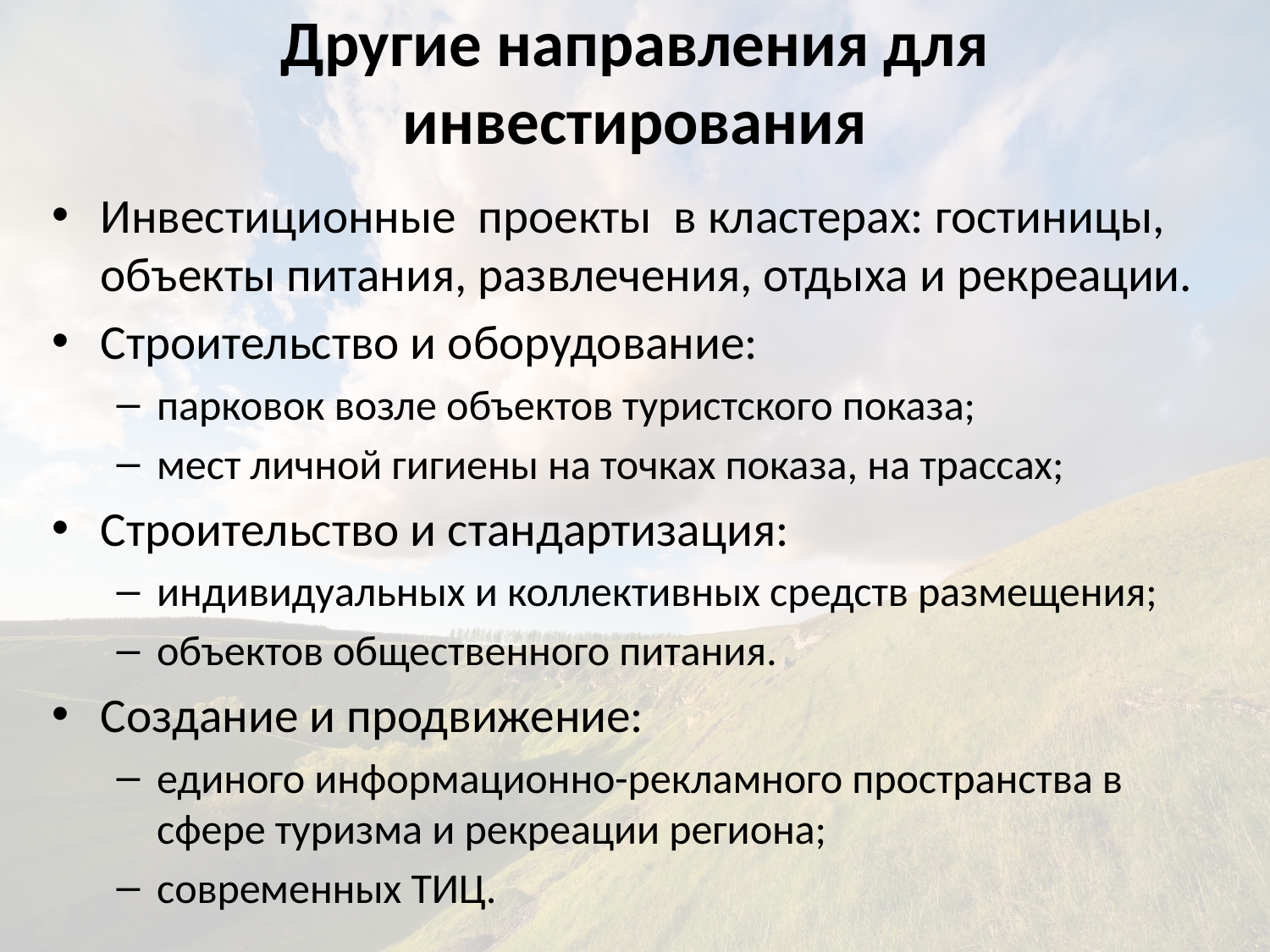

# Другие направления для инвестирования
Инвестиционные  проекты  в кластерах: гостиницы, объекты питания, развлечения, отдыха и рекреации.
Строительство и оборудование:
парковок возле объектов туристского показа;
мест личной гигиены на точках показа, на трассах;
Строительство и стандартизация:
индивидуальных и коллективных средств размещения;
объектов общественного питания.
Создание и продвижение:
единого информационно-рекламного пространства в сфере туризма и рекреации региона;
современных ТИЦ.